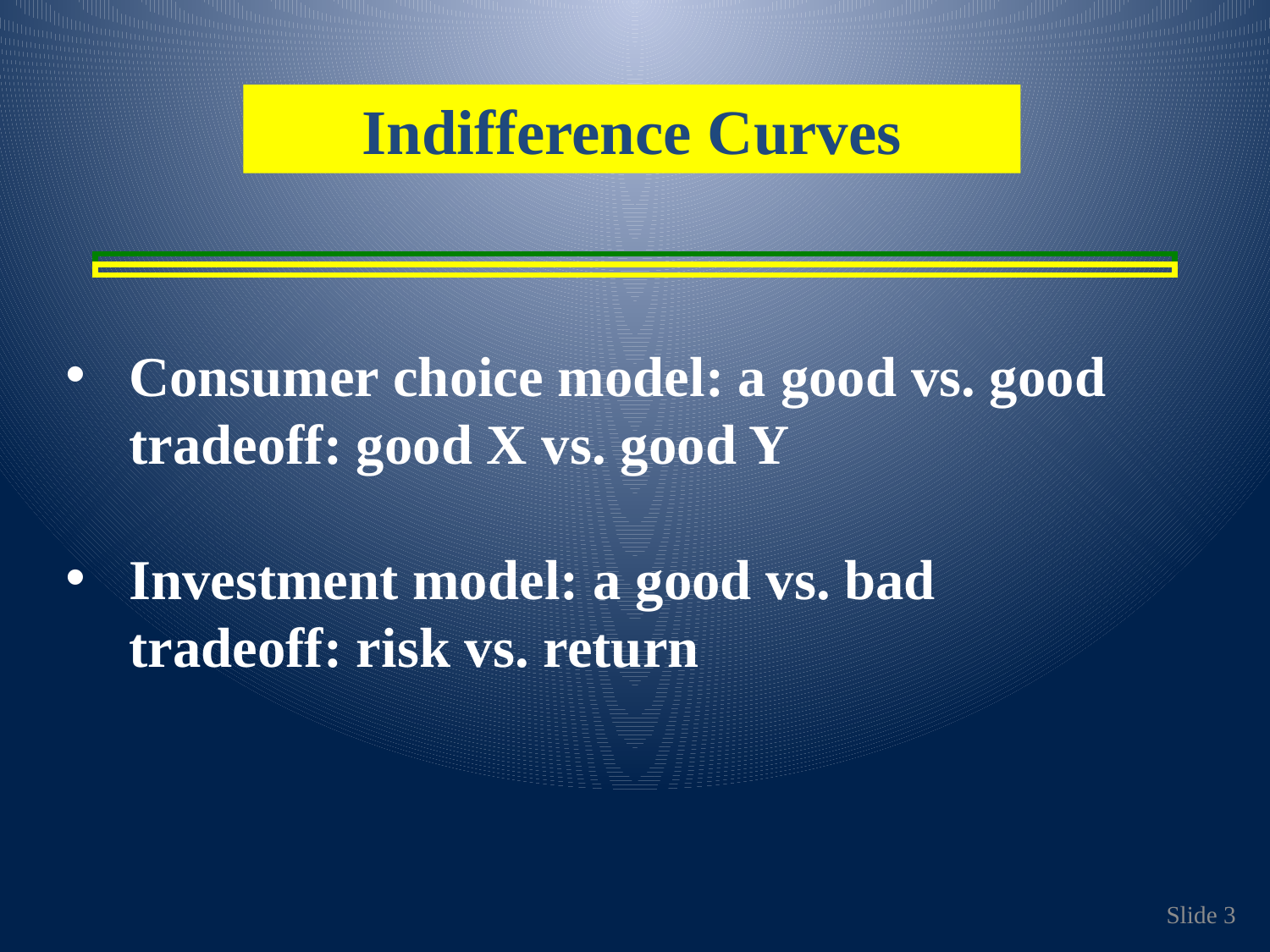

Indifference Curves

Consumer choice model: a good vs. good tradeoff: good X vs. good Y

Investment model: a good vs. bad tradeoff: risk vs. return

Slide 3